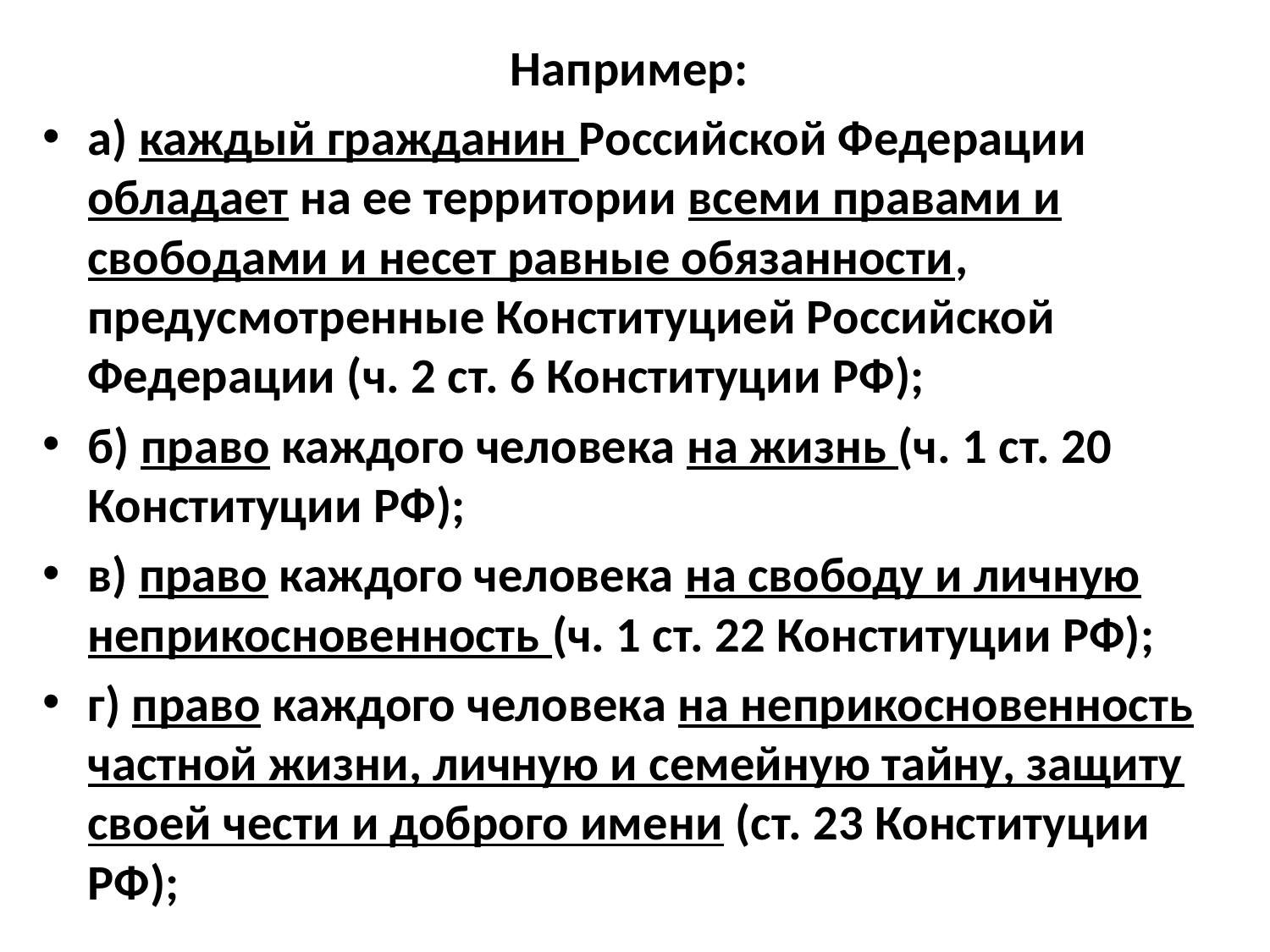

Например:
а) каждый гражданин Российской Федерации обладает на ее территории всеми правами и свободами и несет равные обязанности, предусмотренные Конституцией Российской Федерации (ч. 2 ст. 6 Конституции РФ);
б) право каждого человека на жизнь (ч. 1 ст. 20 Конституции РФ);
в) право каждого человека на свободу и личную неприкосновенность (ч. 1 ст. 22 Конституции РФ);
г) право каждого человека на неприкосновенность частной жизни, личную и семейную тайну, защиту своей чести и доброго имени (ст. 23 Конституции РФ);